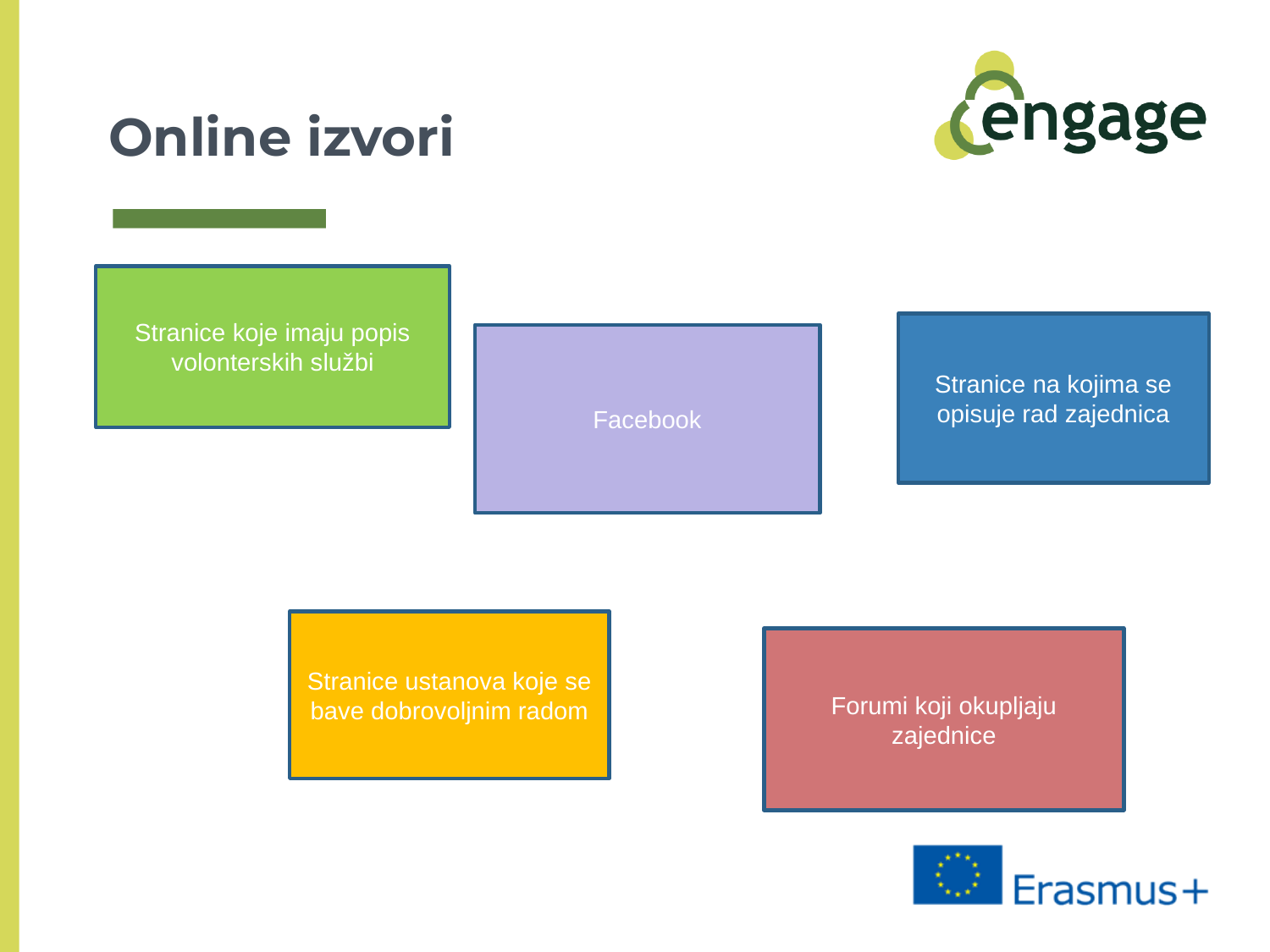

# Online izvori
Stranice koje imaju popis volonterskih službi
Stranice na kojima se opisuje rad zajednica
Facebook
Stranice ustanova koje se bave dobrovoljnim radom
Forumi koji okupljaju zajednice